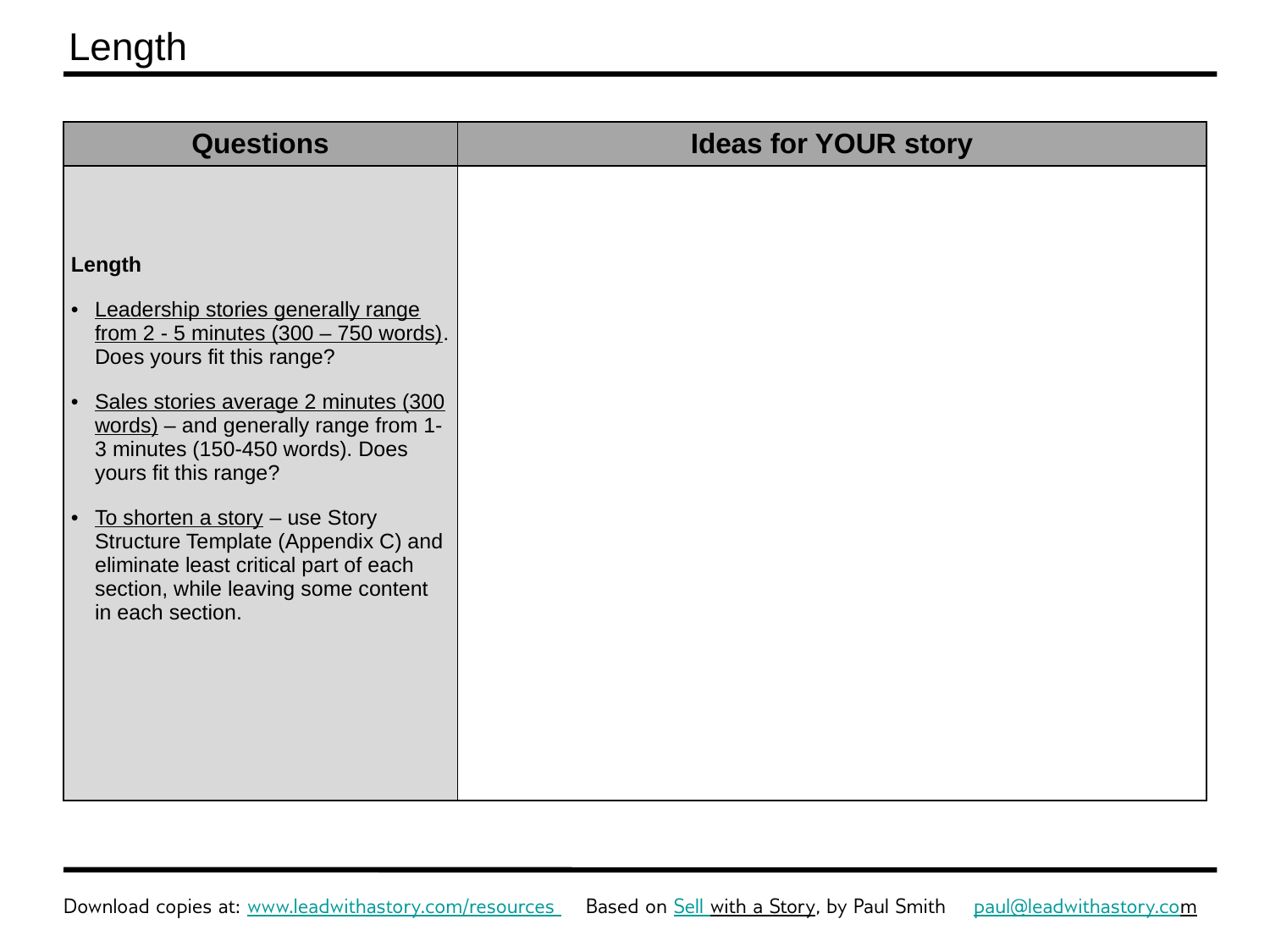

# Length
| Questions | Ideas for YOUR story |
| --- | --- |
| Length Leadership stories generally range from 2 - 5 minutes (300 – 750 words). Does yours fit this range? Sales stories average 2 minutes (300 words) – and generally range from 1-3 minutes (150-450 words). Does yours fit this range? To shorten a story – use Story Structure Template (Appendix C) and eliminate least critical part of each section, while leaving some content in each section. |  |